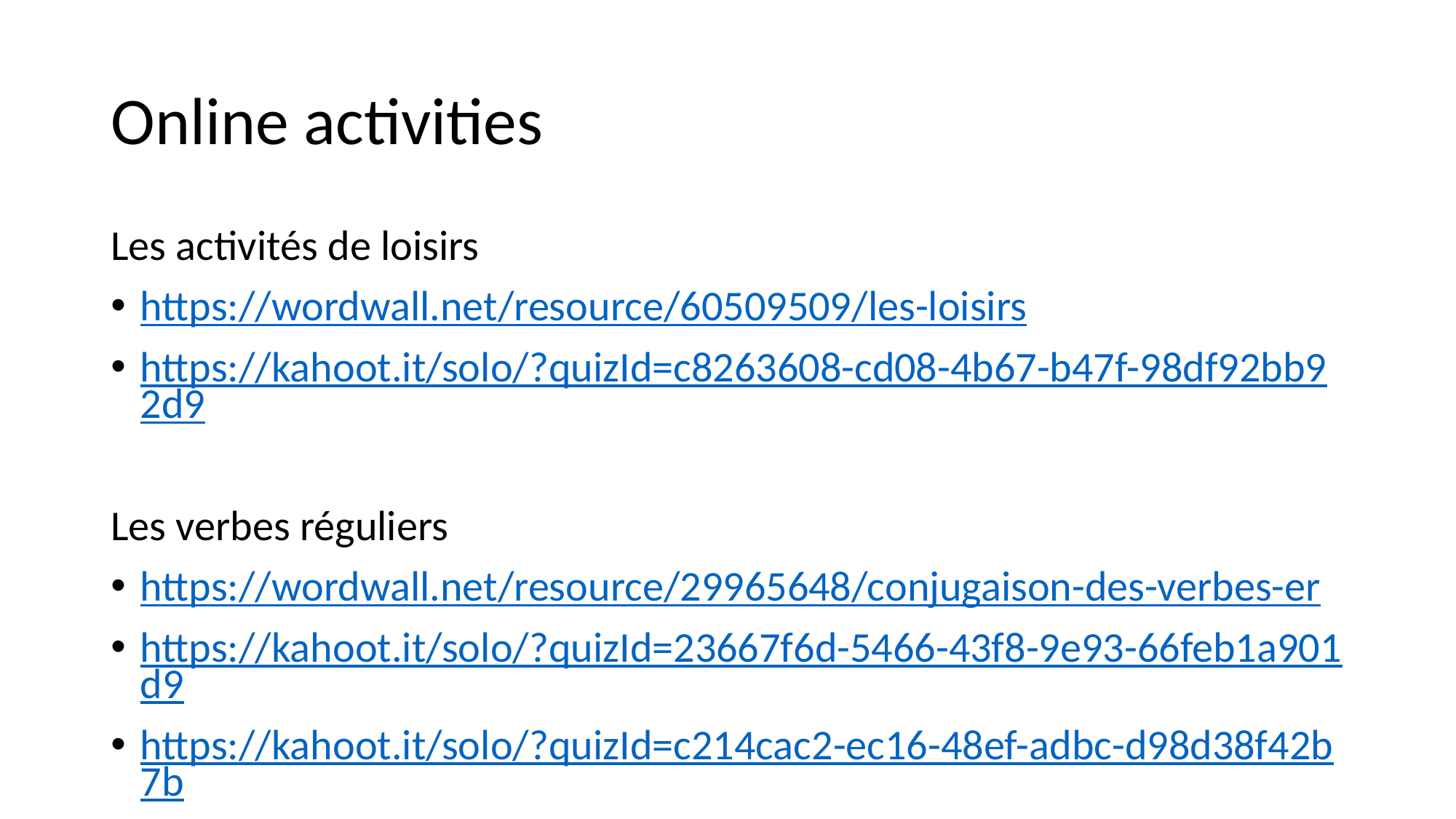

# Online activities
Les activités de loisirs
https://wordwall.net/resource/60509509/les-loisirs
https://kahoot.it/solo/?quizId=c8263608-cd08-4b67-b47f-98df92bb92d9

Les verbes réguliers
https://wordwall.net/resource/29965648/conjugaison-des-verbes-er
https://kahoot.it/solo/?quizId=23667f6d-5466-43f8-9e93-66feb1a901d9
https://kahoot.it/solo/?quizId=c214cac2-ec16-48ef-adbc-d98d38f42b7b